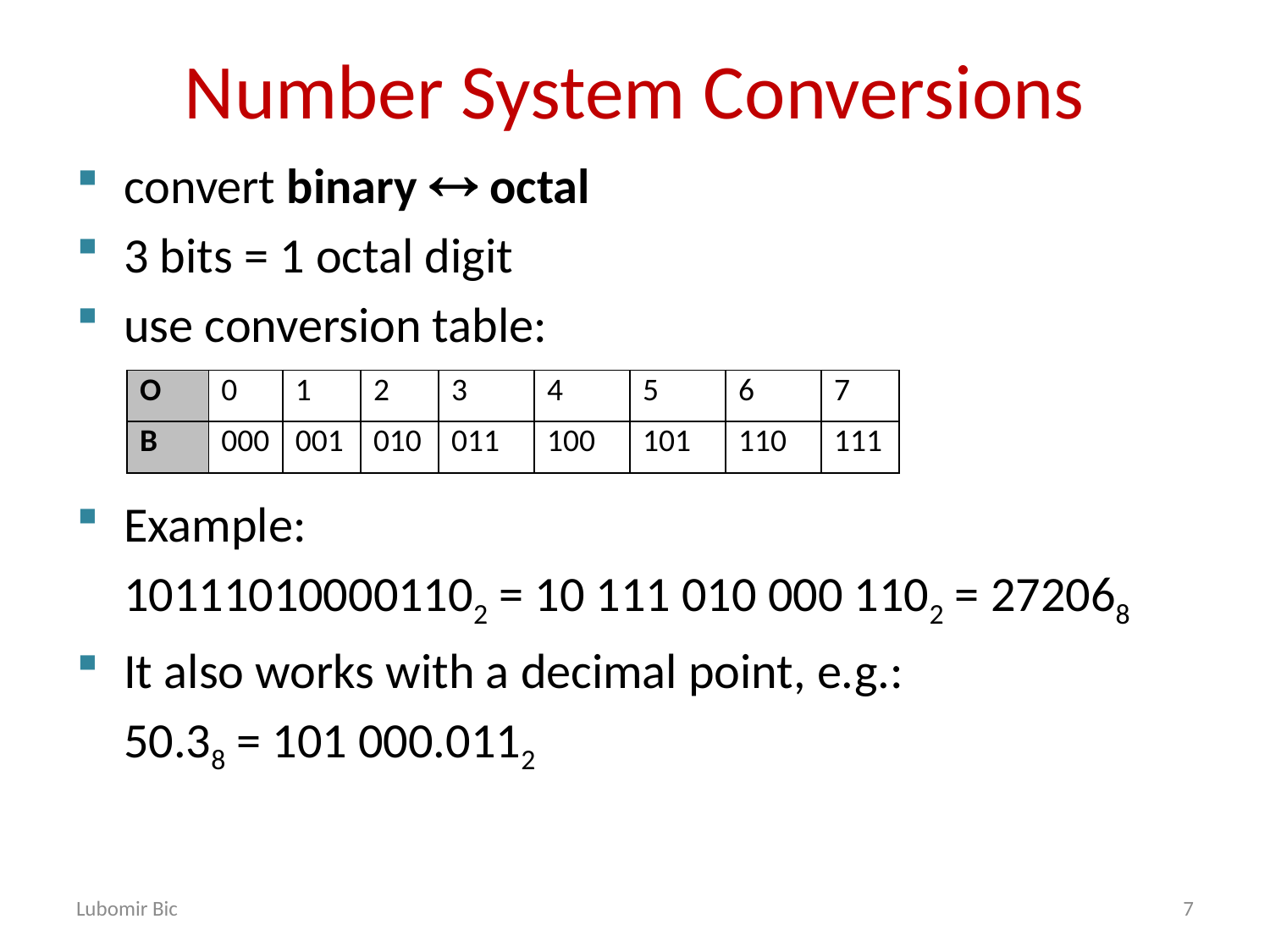

# Number System Conversions
convert binary ↔ octal
3 bits = 1 octal digit
use conversion table:

| O | 0 | 1 | 2 | 3 | 4 | 5 | 6 | 7 |
| --- | --- | --- | --- | --- | --- | --- | --- | --- |
| B | 000 | 001 | 010 | 011 | 100 | 101 | 110 | 111 |
Example:
	101110100001102 = 10 111 010 000 1102 = 272068
It also works with a decimal point, e.g.:
	50.38 = 101 000.0112

Lubomir Bic
7